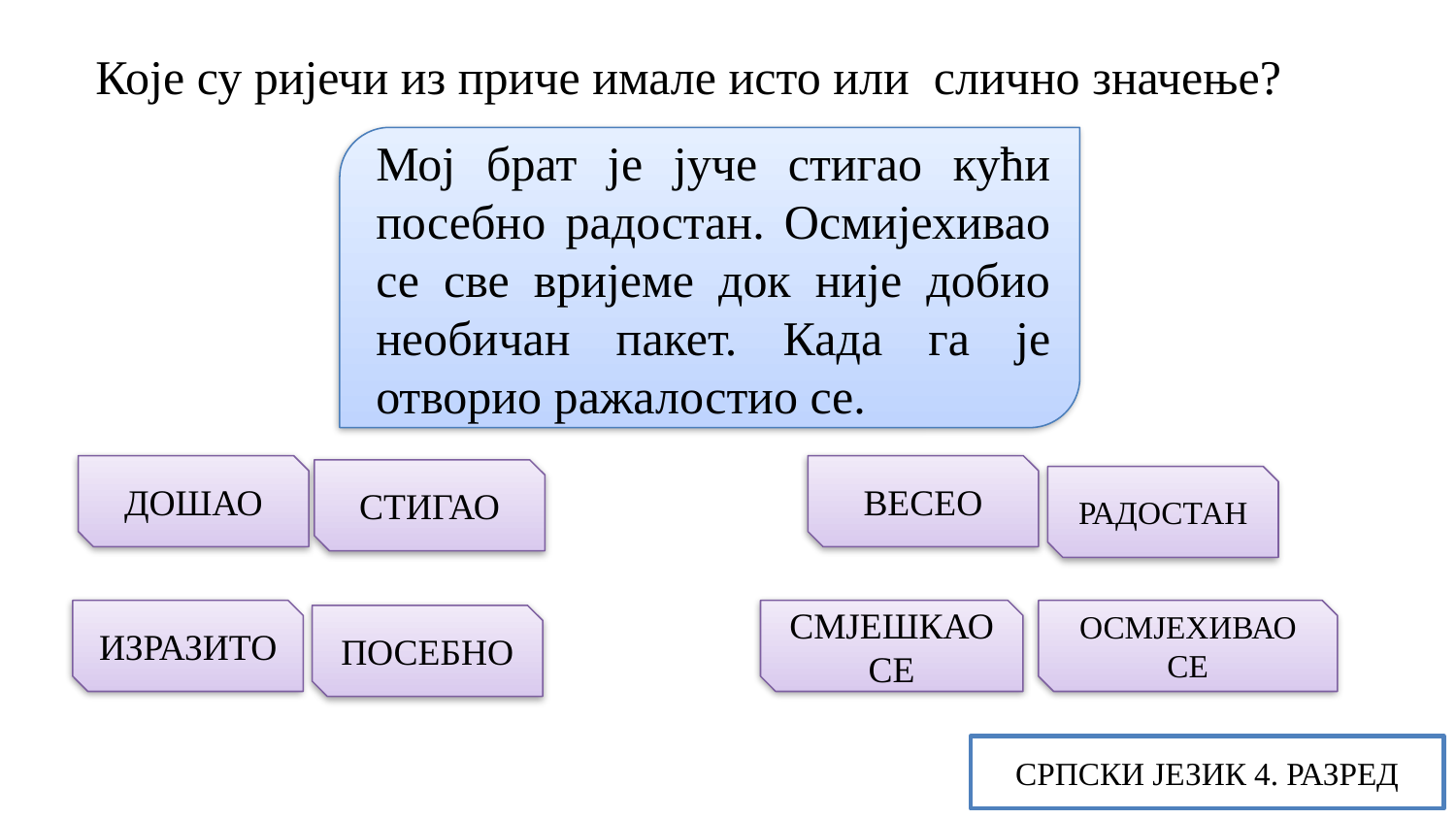

Које су ријечи из приче имале исто или  слично значење?

Мој брат је јуче стигао кући посебно радостан. Осмијехивао се све вријеме док није добио неoбичан пакет. Када га је отворио ражалостио се.
ДОШАО
ВЕСЕО
СТИГАО
РАДОСТАН
ИЗРАЗИТО
СМЈЕШКАО СЕ
ОСМJЕХИВАО СЕ
ПОСЕБНО
СРПСКИ ЈЕЗИК 4. РАЗРЕД